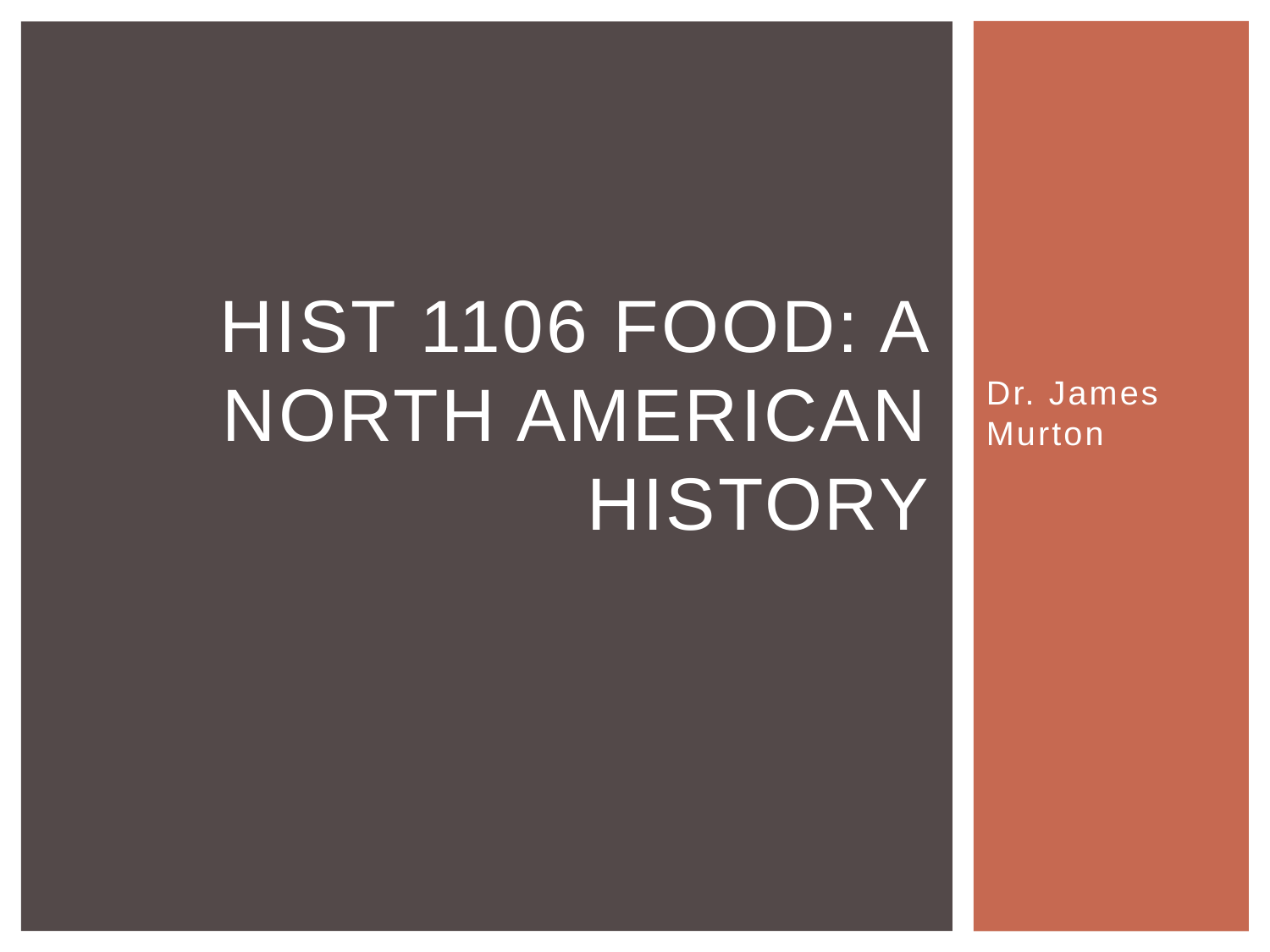

# Hist 1106 Food: A North American History
Dr. James Murton